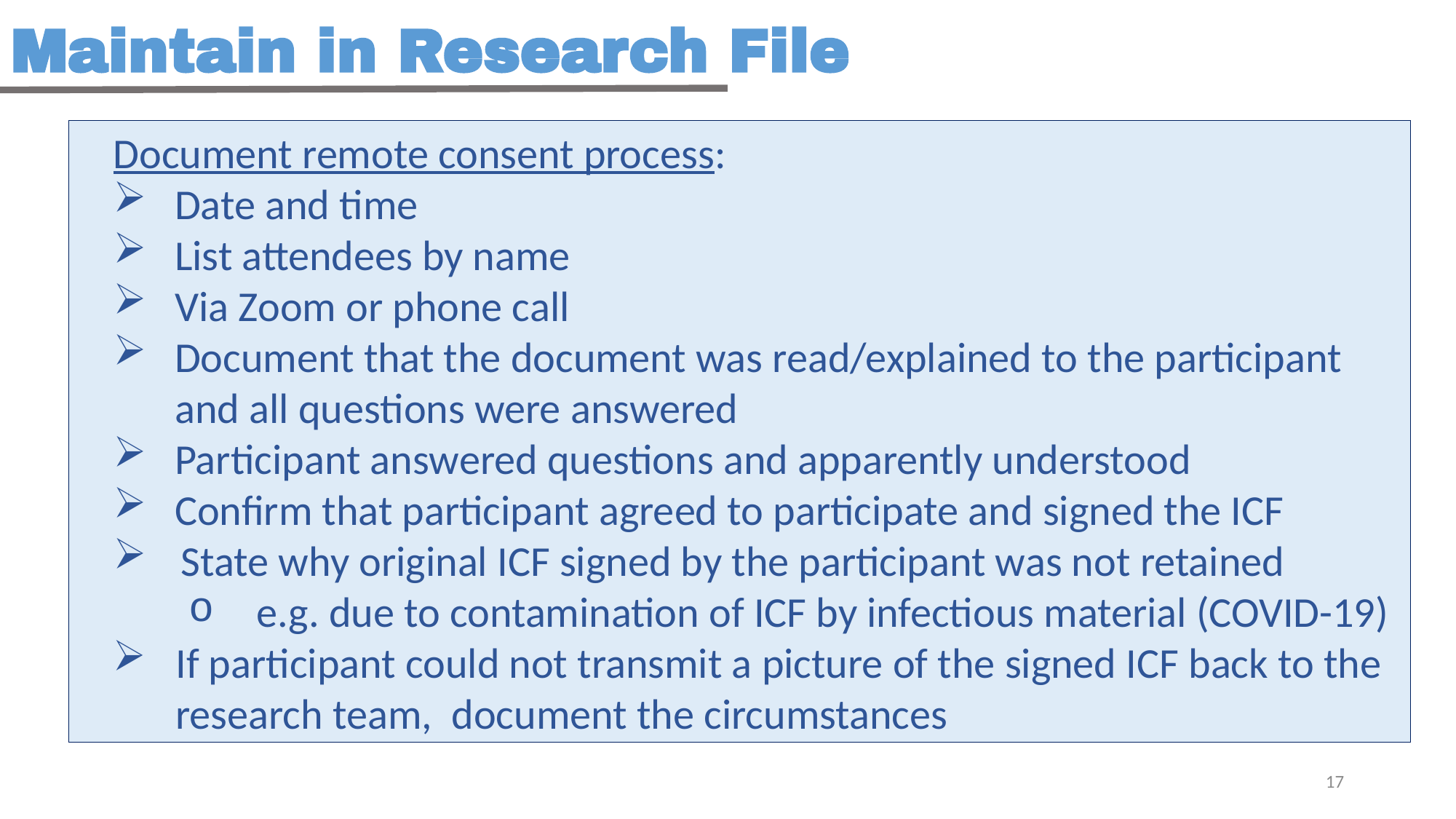

Maintain in Research File

Document remote consent process:
Date and time
List attendees by name
Via Zoom or phone call
Document that the document was read/explained to the participant and all questions were answered
Participant answered questions and apparently understood
Confirm that participant agreed to participate and signed the ICF
State why original ICF signed by the participant was not retained
e.g. due to contamination of ICF by infectious material (COVID-19)
If participant could not transmit a picture of the signed ICF back to the research team,  document the circumstances

17